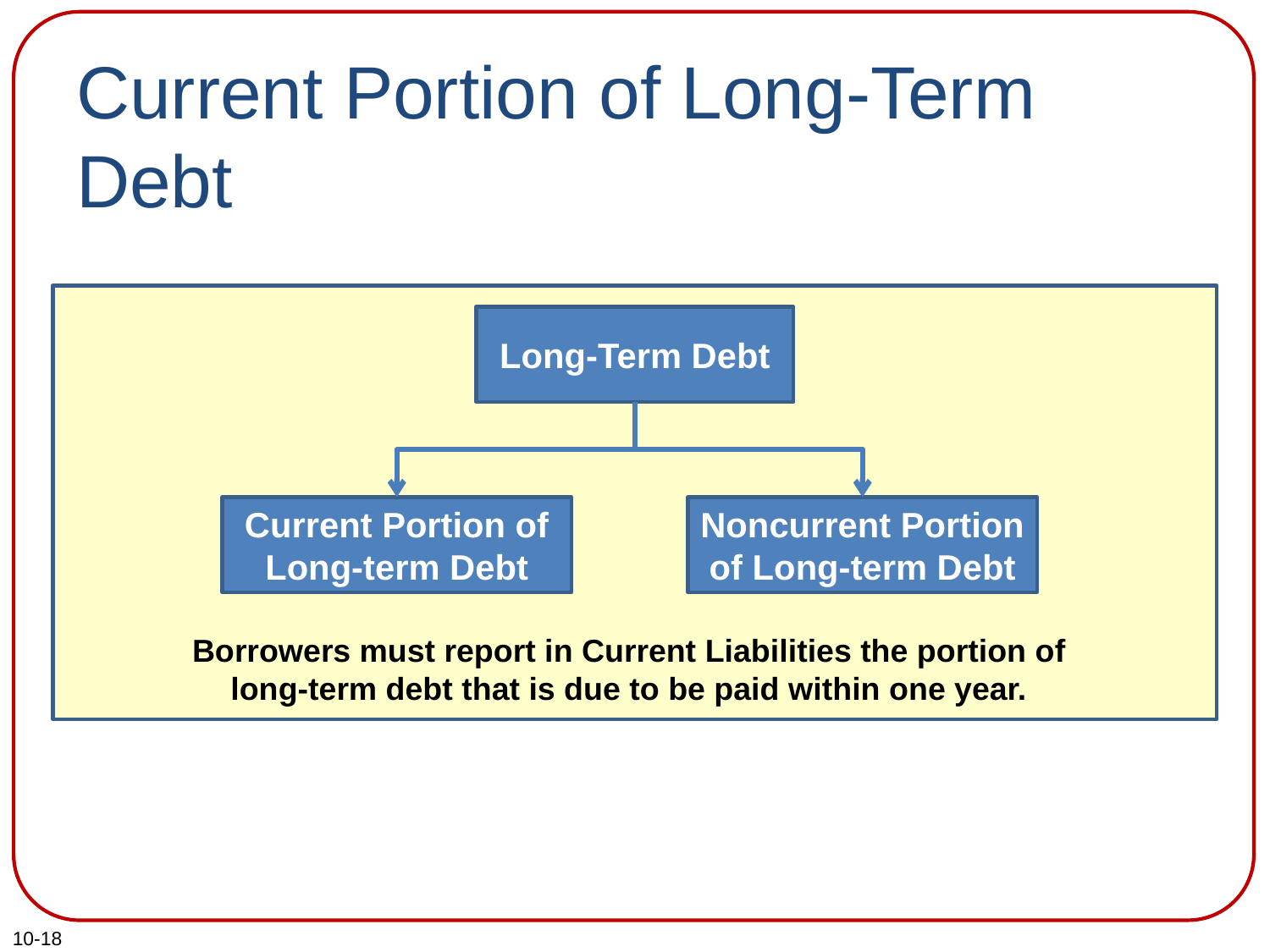

# Current Portion of Long-Term Debt

Long-Term Debt
Current Portion of Long-term Debt
Noncurrent Portion of Long-term Debt
Borrowers must report in Current Liabilities the portion of
long-term debt that is due to be paid within one year.